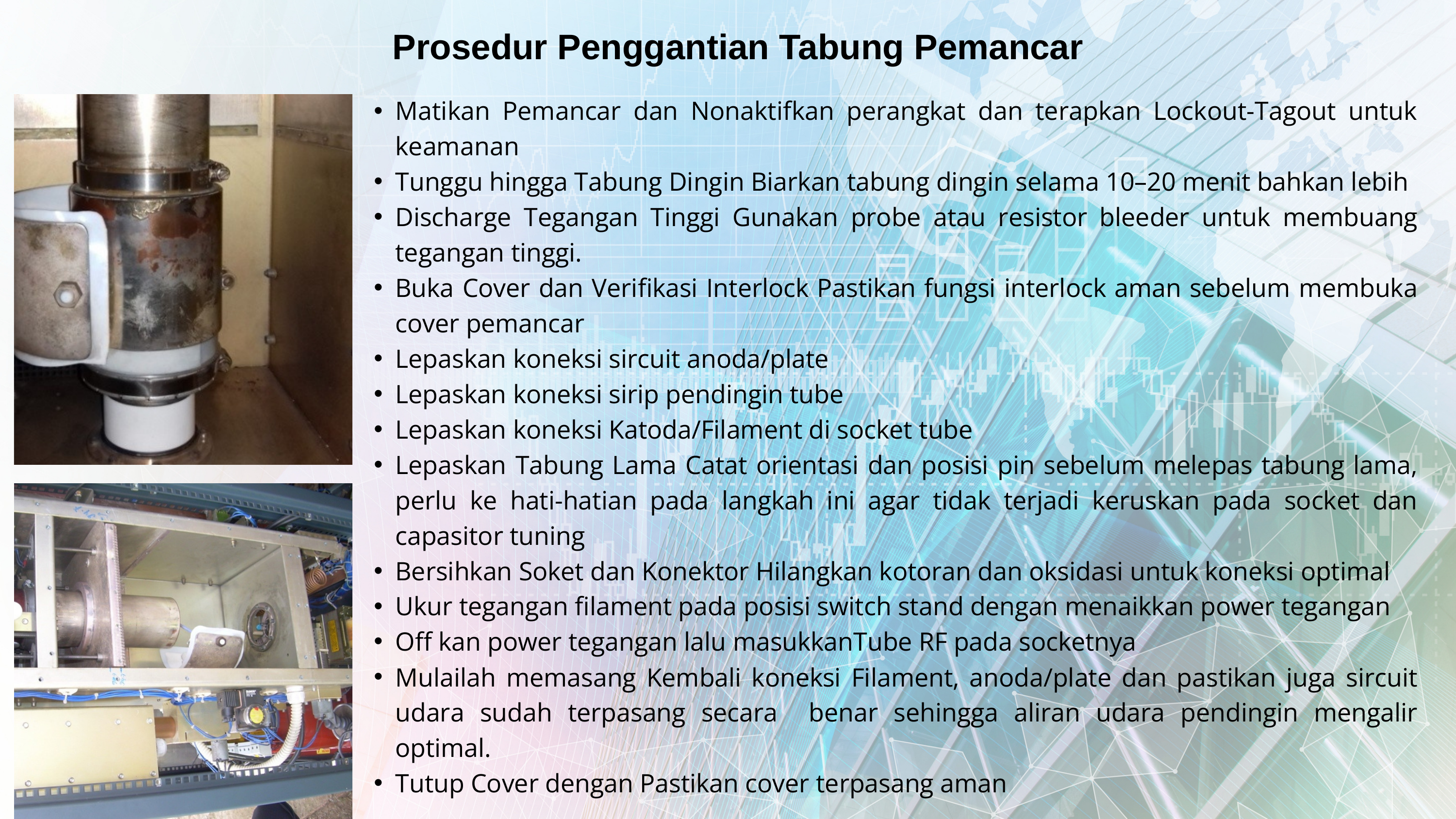

Prosedur Penggantian Tabung Pemancar

Matikan Pemancar dan Nonaktifkan perangkat dan terapkan Lockout-Tagout untuk keamanan
Tunggu hingga Tabung Dingin Biarkan tabung dingin selama 10–20 menit bahkan lebih
Discharge Tegangan Tinggi Gunakan probe atau resistor bleeder untuk membuang tegangan tinggi.
Buka Cover dan Verifikasi Interlock Pastikan fungsi interlock aman sebelum membuka cover pemancar
Lepaskan koneksi sircuit anoda/plate
Lepaskan koneksi sirip pendingin tube
Lepaskan koneksi Katoda/Filament di socket tube
Lepaskan Tabung Lama Catat orientasi dan posisi pin sebelum melepas tabung lama, perlu ke hati-hatian pada langkah ini agar tidak terjadi keruskan pada socket dan capasitor tuning
Bersihkan Soket dan Konektor Hilangkan kotoran dan oksidasi untuk koneksi optimal
Ukur tegangan filament pada posisi switch stand dengan menaikkan power tegangan
Off kan power tegangan lalu masukkanTube RF pada socketnya
Mulailah memasang Kembali koneksi Filament, anoda/plate dan pastikan juga sircuit udara sudah terpasang secara  benar sehingga aliran udara pendingin mengalir optimal.
Tutup Cover dengan Pastikan cover terpasang aman